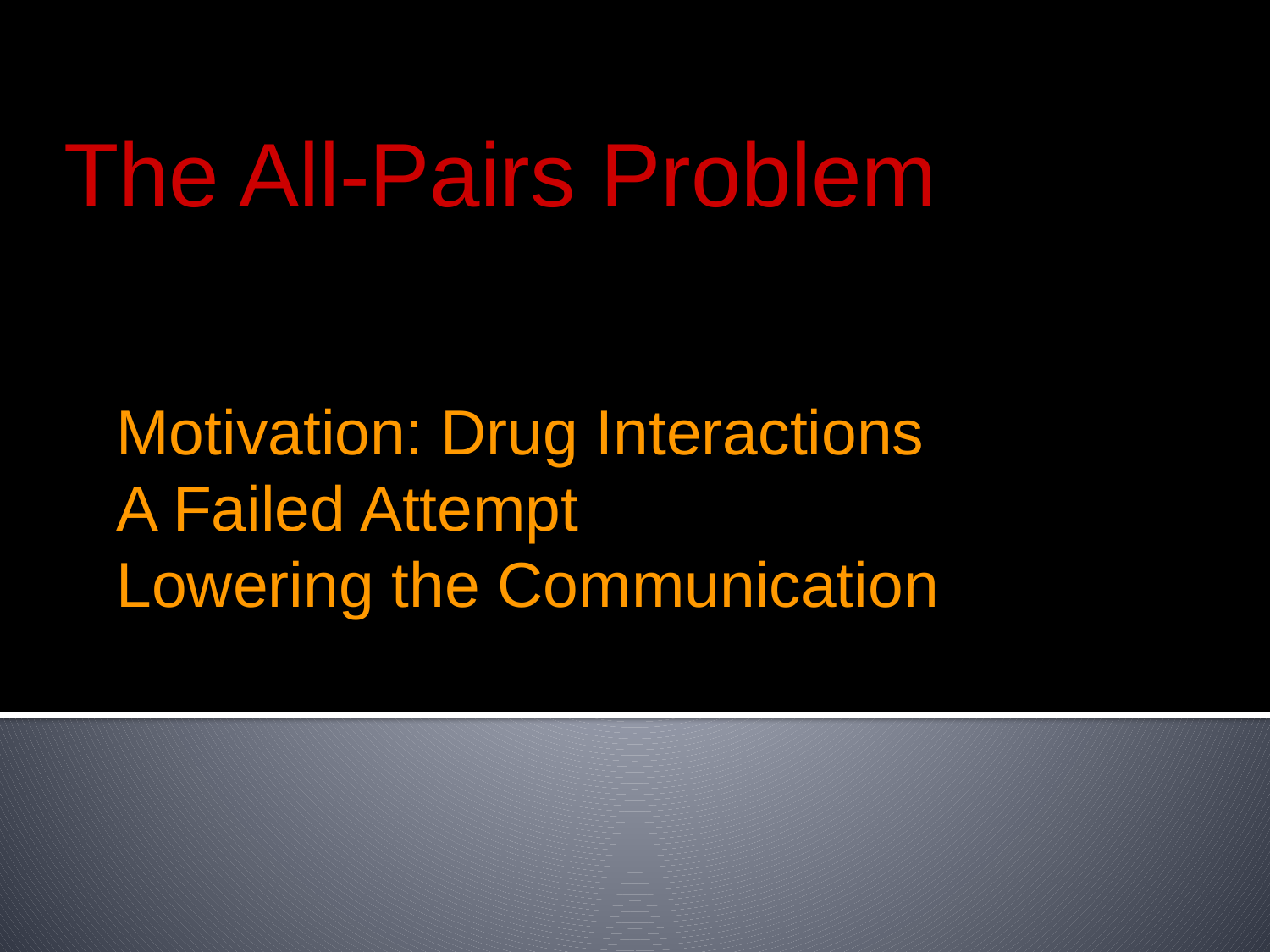

The All-Pairs Problem
# Motivation: Drug Interactions A Failed Attempt Lowering the Communication